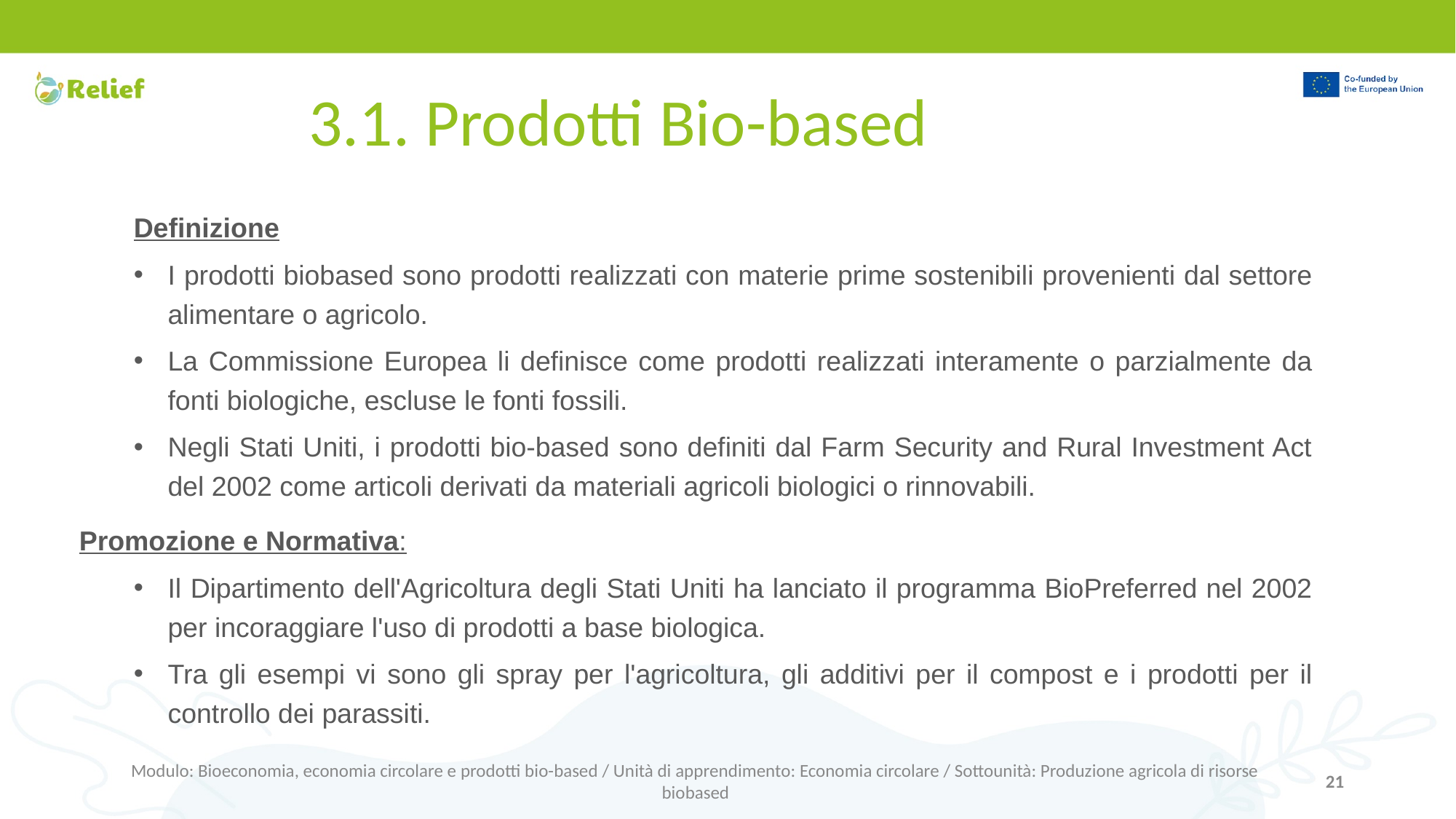

# 3.1. Prodotti Bio-based
Definizione
I prodotti biobased sono prodotti realizzati con materie prime sostenibili provenienti dal settore alimentare o agricolo.
La Commissione Europea li definisce come prodotti realizzati interamente o parzialmente da fonti biologiche, escluse le fonti fossili.
Negli Stati Uniti, i prodotti bio-based sono definiti dal Farm Security and Rural Investment Act del 2002 come articoli derivati da materiali agricoli biologici o rinnovabili.
Promozione e Normativa:
Il Dipartimento dell'Agricoltura degli Stati Uniti ha lanciato il programma BioPreferred nel 2002 per incoraggiare l'uso di prodotti a base biologica.
Tra gli esempi vi sono gli spray per l'agricoltura, gli additivi per il compost e i prodotti per il controllo dei parassiti.
Modulo: Bioeconomia, economia circolare e prodotti bio-based / Unità di apprendimento: Economia circolare / Sottounità: Produzione agricola di risorse biobased
21